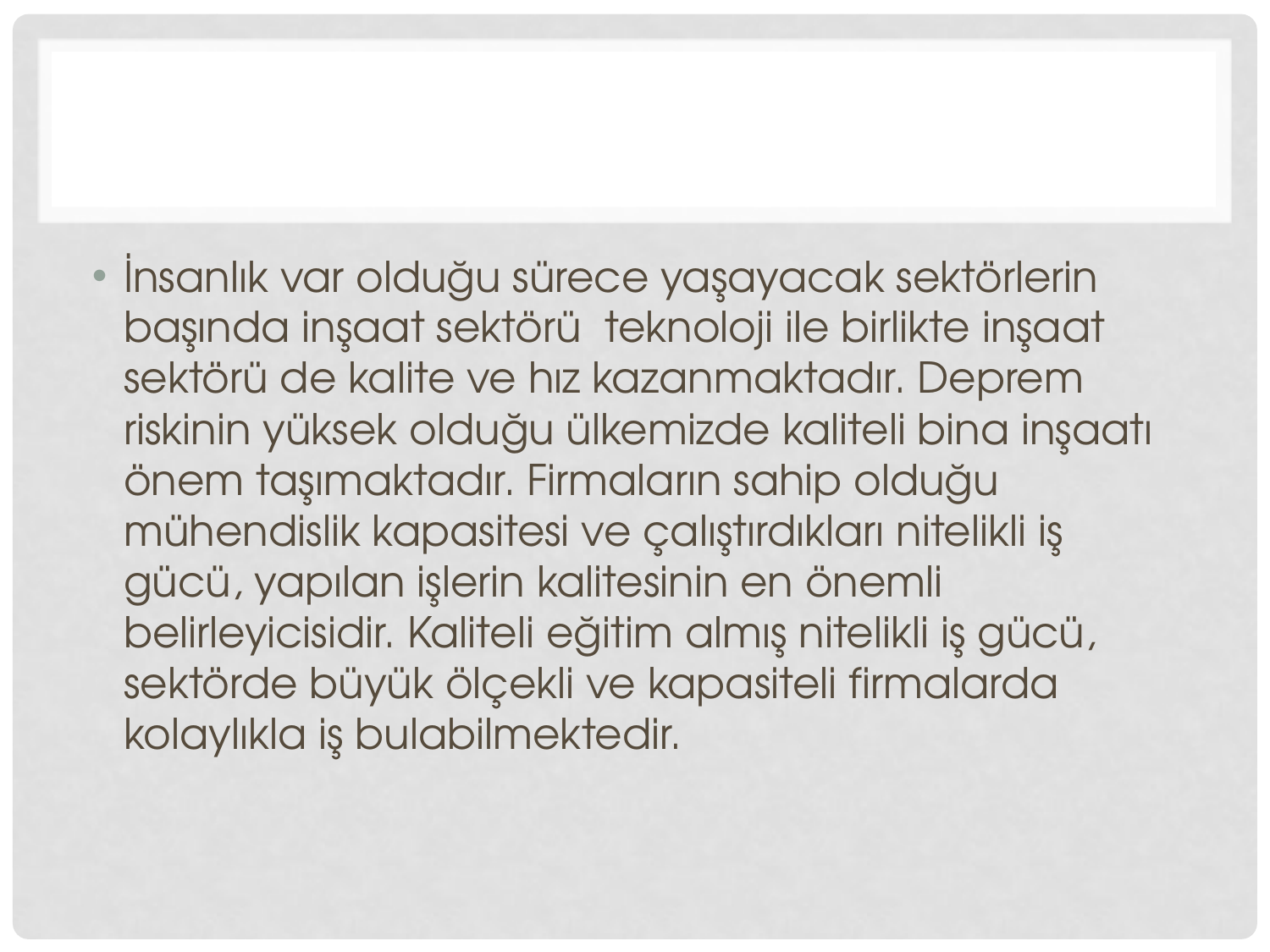

#
İnsanlık var olduğu sürece yaşayacak sektörlerin başında inşaat sektörü  teknoloji ile birlikte inşaat sektörü de kalite ve hız kazanmaktadır. Deprem riskinin yüksek olduğu ülkemizde kaliteli bina inşaatı önem taşımaktadır. Firmaların sahip olduğu mühendislik kapasitesi ve çalıştırdıkları nitelikli iş gücü, yapılan işlerin kalitesinin en önemli belirleyicisidir. Kaliteli eğitim almış nitelikli iş gücü, sektörde büyük ölçekli ve kapasiteli firmalarda kolaylıkla iş bulabilmektedir.